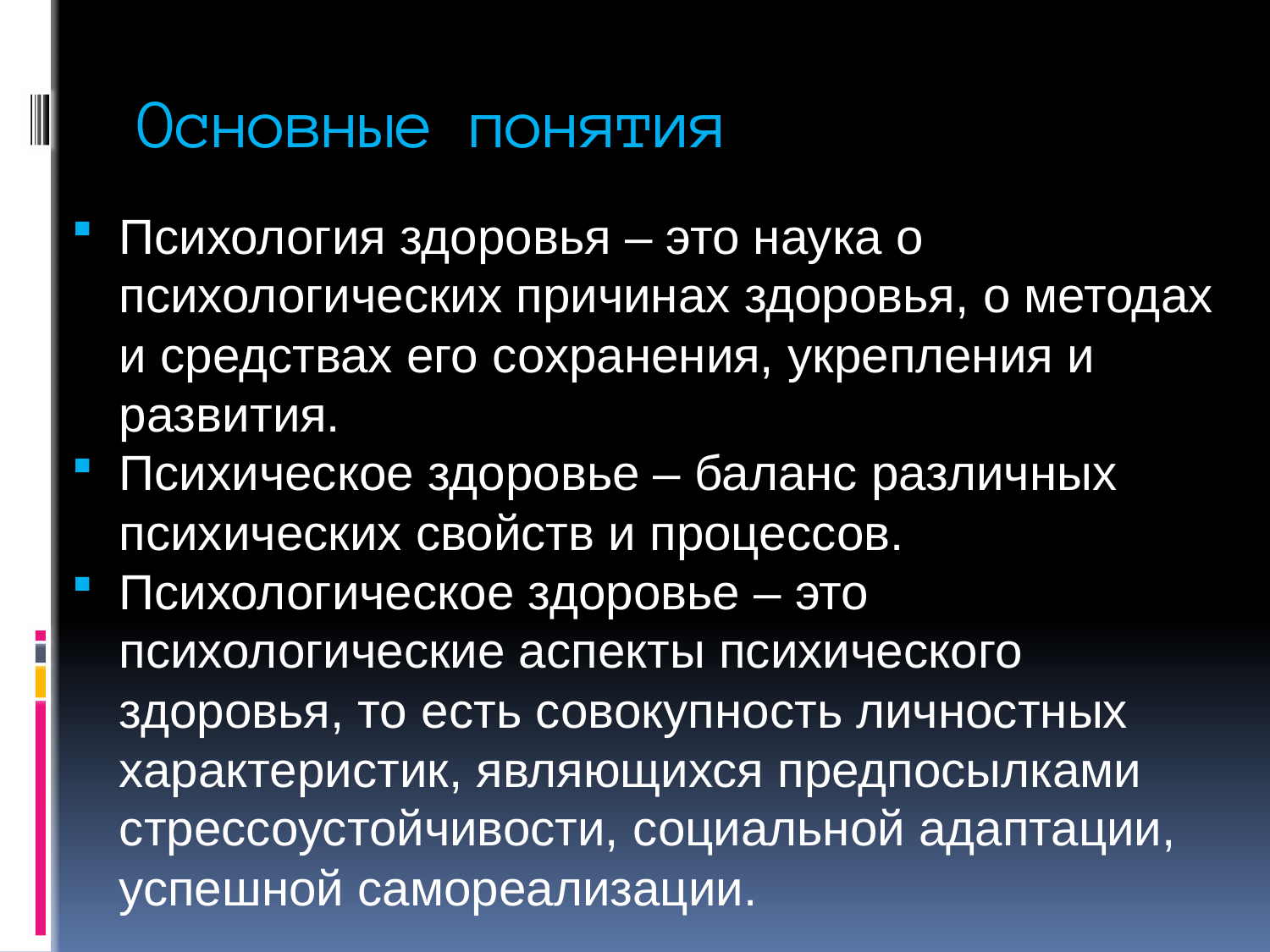

# Основные понятия
Психология здоровья – это наука о психологических причинах здоровья, о методах и средствах его сохранения, укрепления и развития.
Психическое здоровье – баланс различных психических свойств и процессов.
Психологическое здоровье – это психологические аспекты психического здоровья, то есть совокупность личностных характеристик, являющихся предпосылками стрессоустойчивости, социальной адаптации, успешной самореализации.